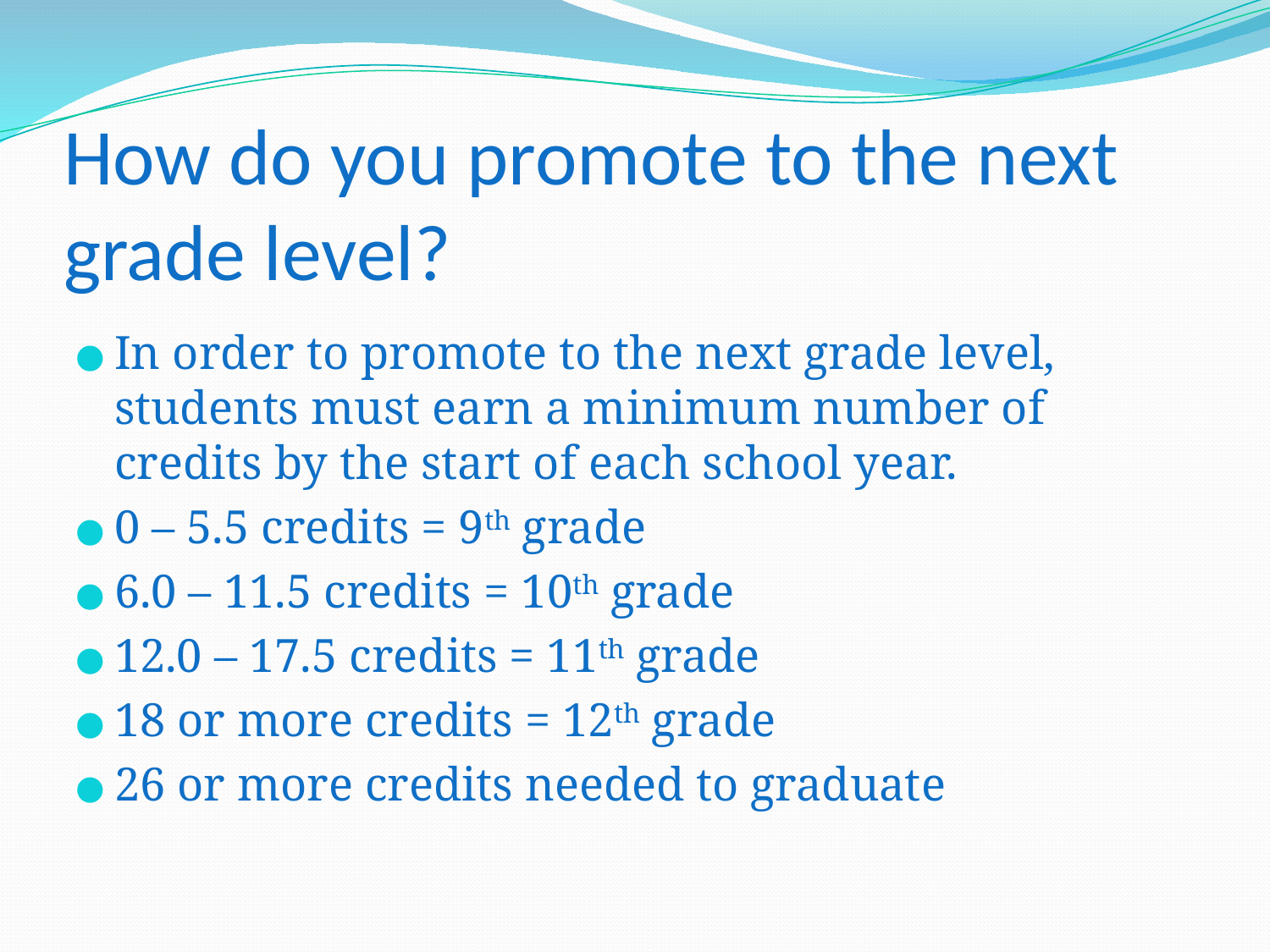

# How do you promote to the next grade level?
In order to promote to the next grade level, students must earn a minimum number of credits by the start of each school year.
0 – 5.5 credits = 9th grade
6.0 – 11.5 credits = 10th grade
12.0 – 17.5 credits = 11th grade
18 or more credits = 12th grade
26 or more credits needed to graduate